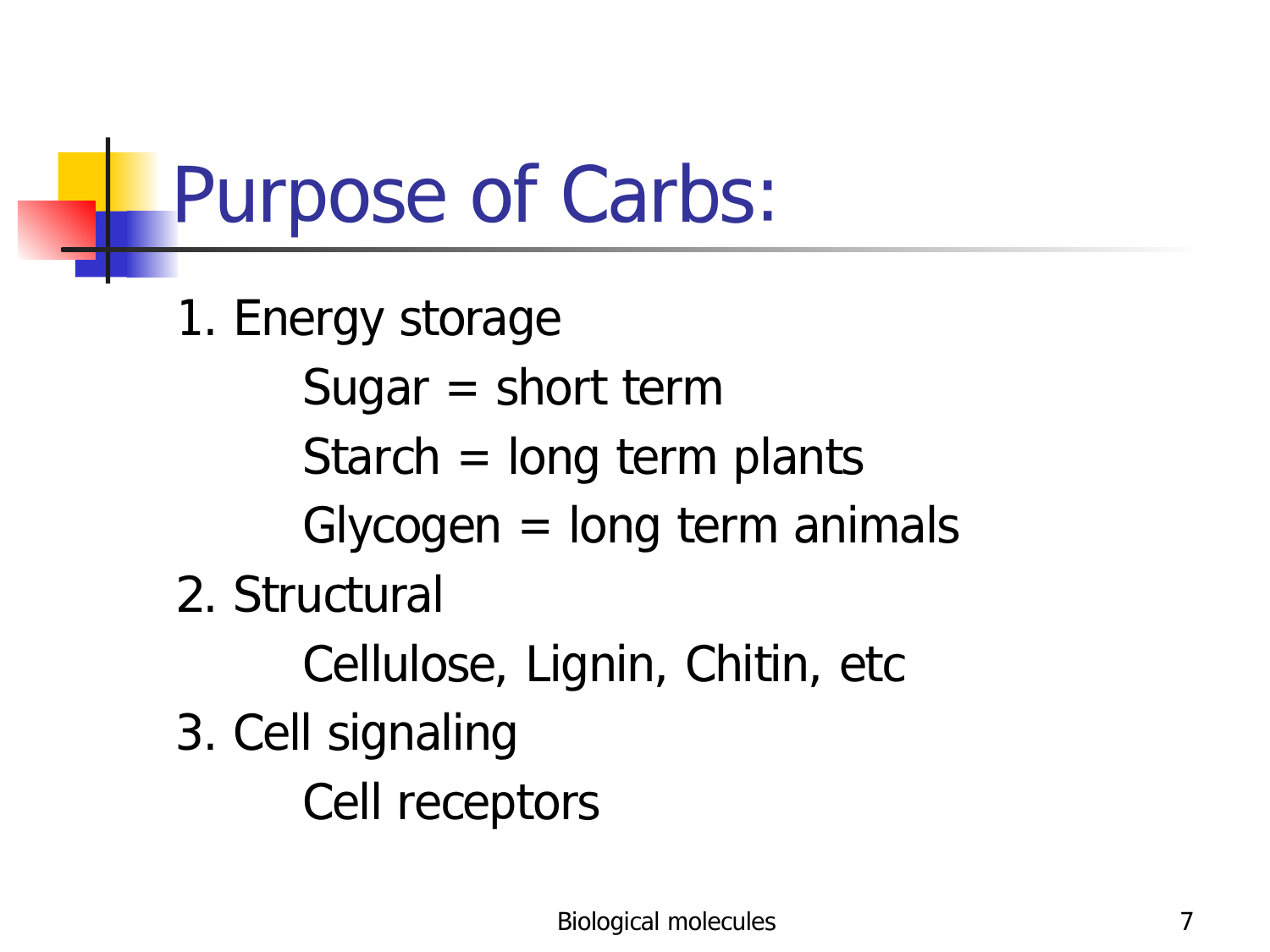

Biological molecules
7
# Purpose of Carbs:
1. Energy storage
	Sugar = short term
	Starch = long term plants
	Glycogen = long term animals
2. Structural
	Cellulose, Lignin, Chitin, etc
3. Cell signaling
	Cell receptors